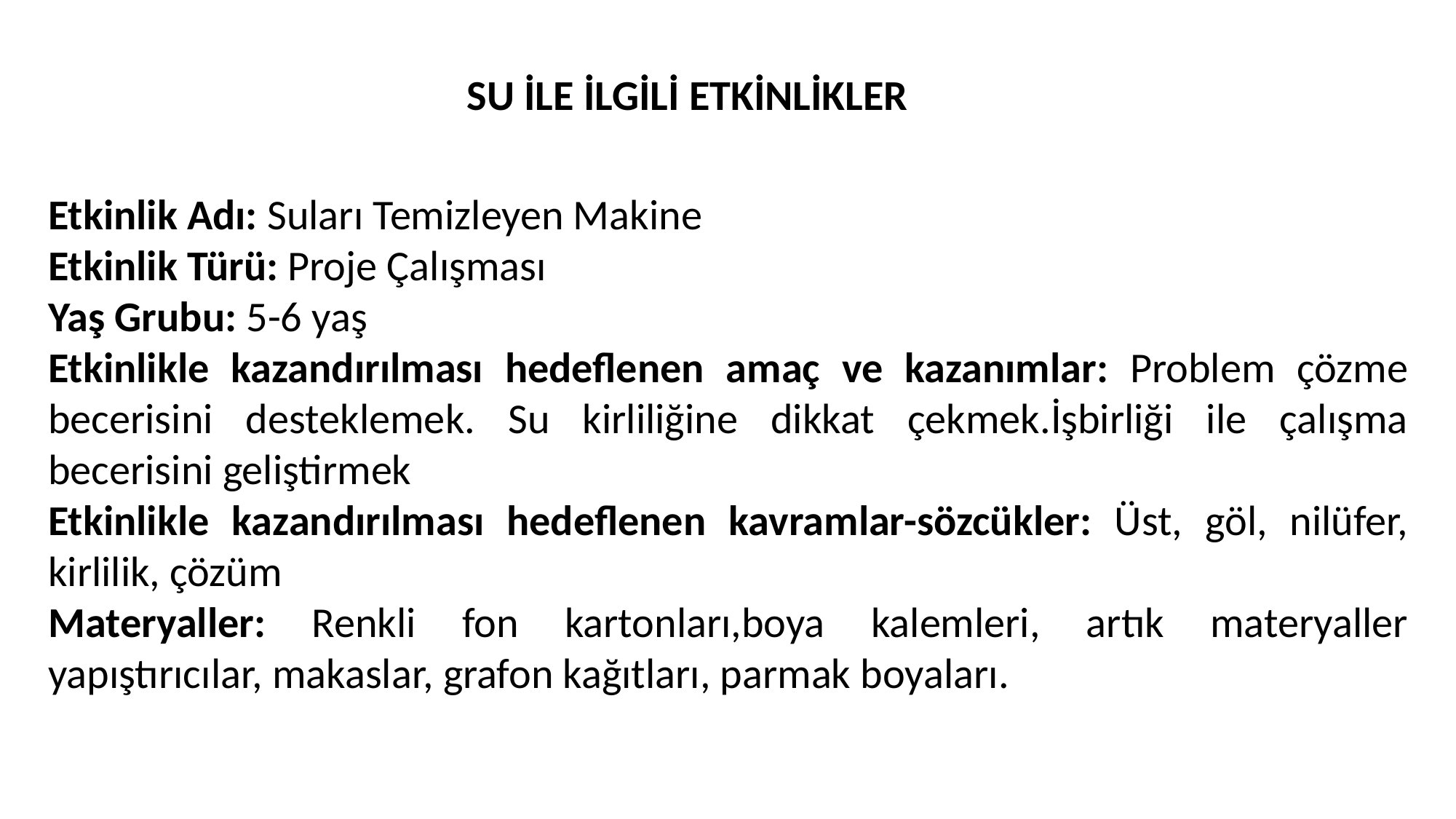

SU İLE İLGİLİ ETKİNLİKLER
Etkinlik Adı: Suları Temizleyen Makine
Etkinlik Türü: Proje Çalışması
Yaş Grubu: 5-6 yaş
Etkinlikle kazandırılması hedeflenen amaç ve kazanımlar: Problem çözme becerisini desteklemek. Su kirliliğine dikkat çekmek.İşbirliği ile çalışma becerisini geliştirmek
Etkinlikle kazandırılması hedeflenen kavramlar-sözcükler: Üst, göl, nilüfer, kirlilik, çözüm
Materyaller: Renkli fon kartonları,boya kalemleri, artık materyaller yapıştırıcılar, makaslar, grafon kağıtları, parmak boyaları.